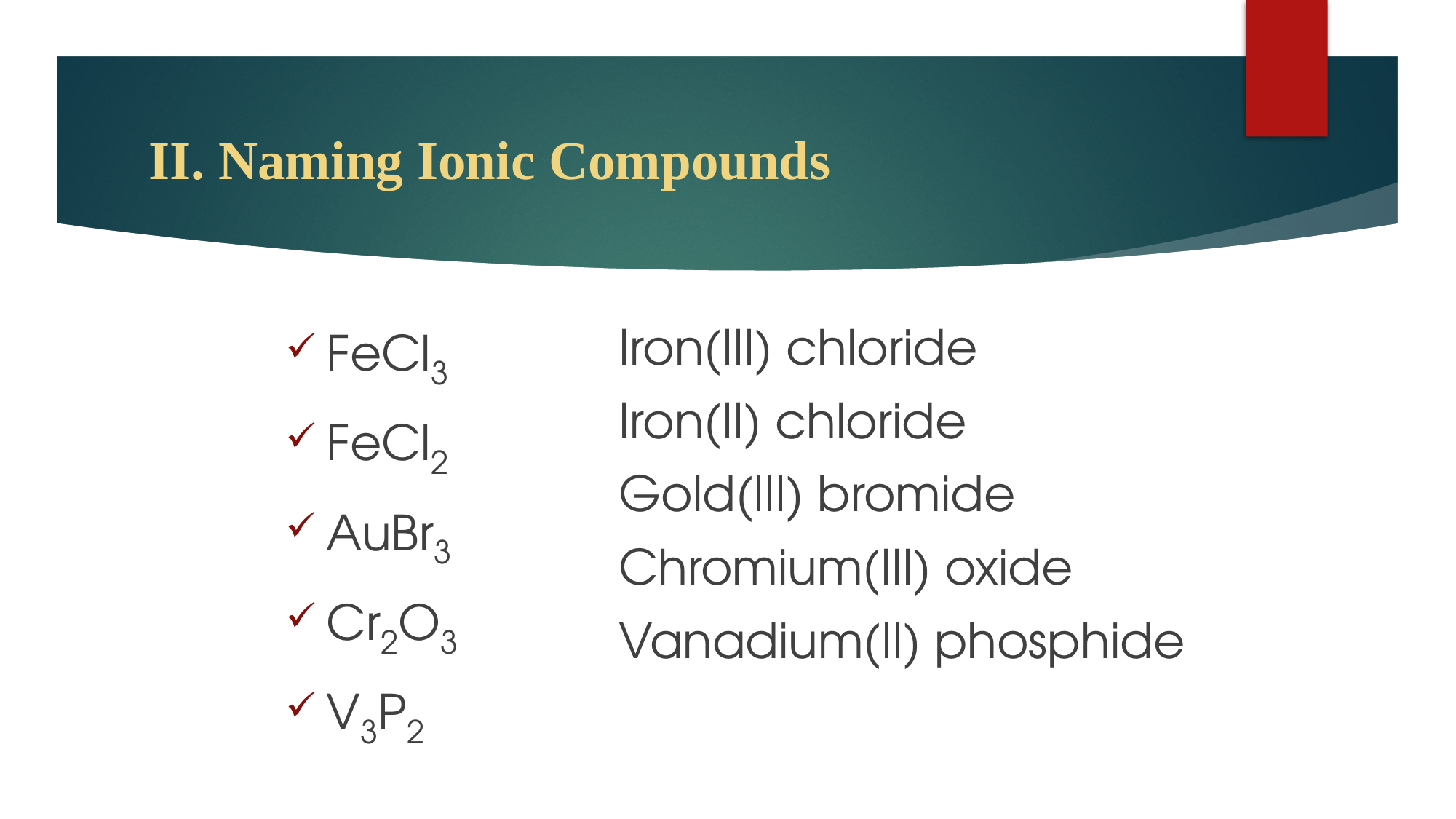

# II. Naming Ionic Compounds
FeCl3
FeCl2
AuBr3
Cr2O3
V3P2

Iron(III) chloride
Iron(II) chloride
Gold(III) bromide
Chromium(III) oxide
Vanadium(II) phosphide